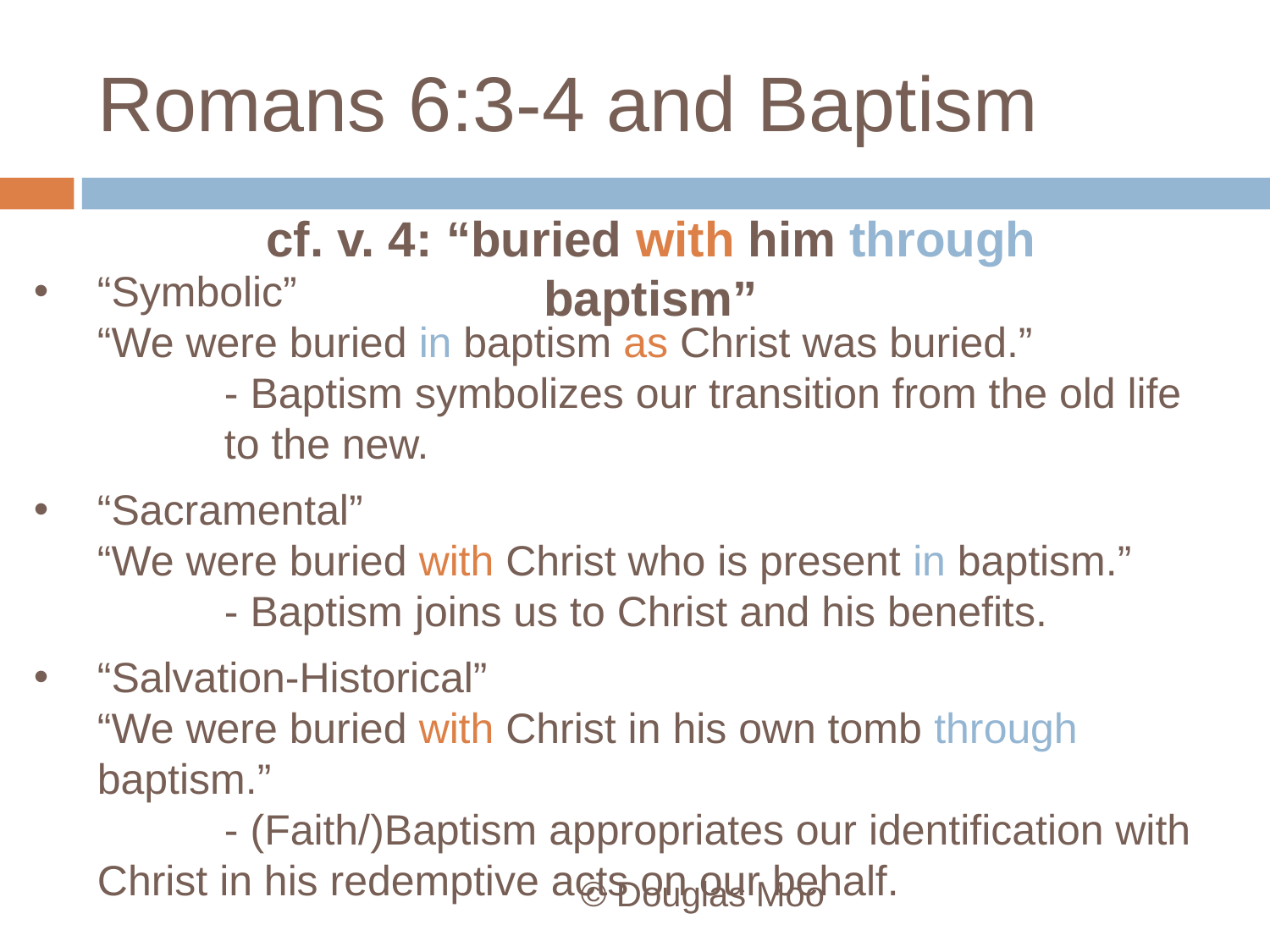

# Romans 6:3-4 and Baptism
cf. v. 4: “buried with him through baptism”
“Symbolic”
“We were buried in baptism as Christ was buried.”
	- Baptism symbolizes our transition from the old life 	  	to the new.
“Sacramental”
“We were buried with Christ who is present in baptism.”
	- Baptism joins us to Christ and his benefits.
“Salvation-Historical”
“We were buried with Christ in his own tomb through baptism.”
	- (Faith/)Baptism appropriates our identification with 	Christ in his redemptive acts on our behalf.
© Douglas Moo